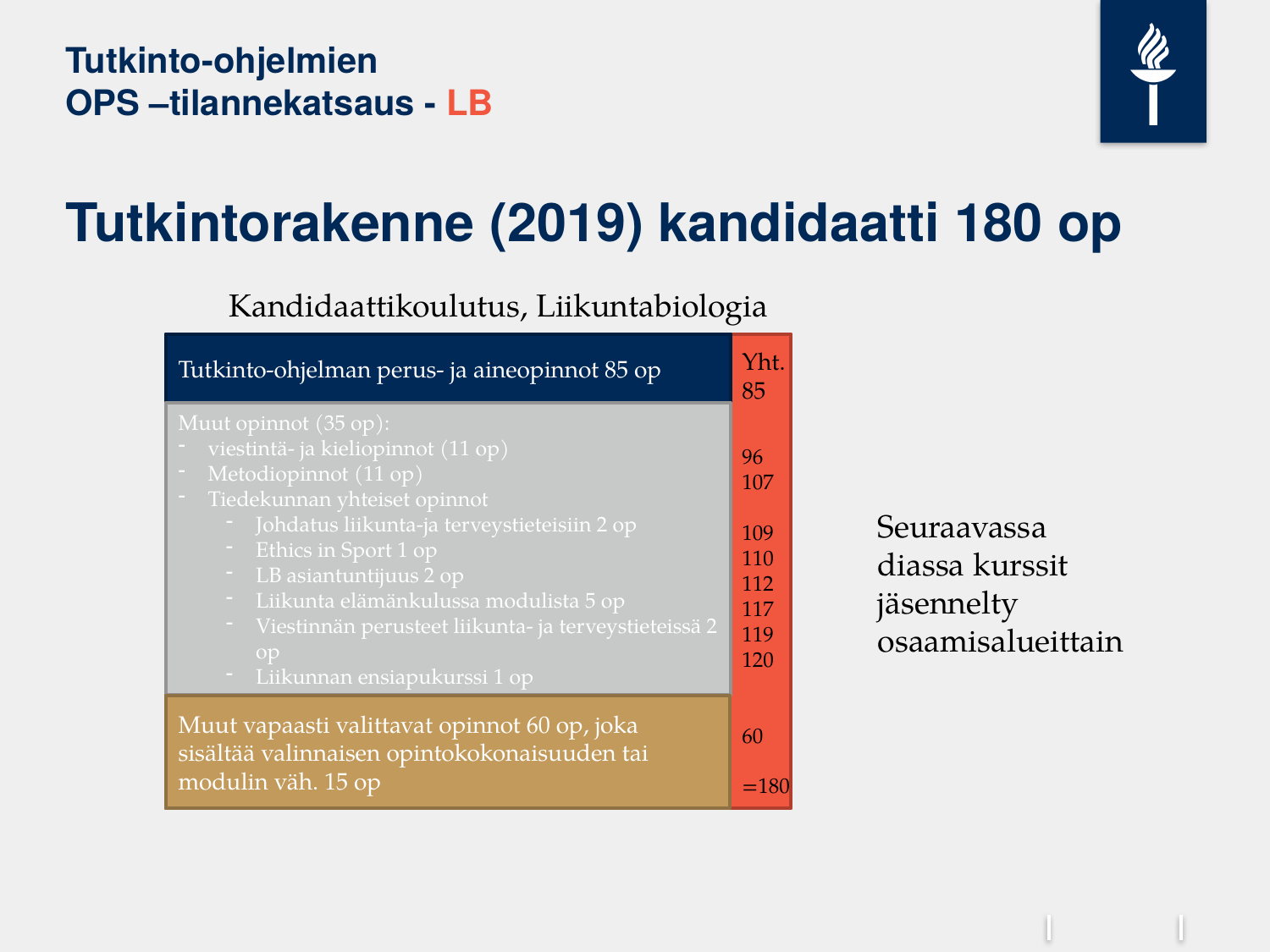

Tutkinto-ohjelmien
OPS –tilannekatsaus - LB
# Tutkintorakenne (2019) kandidaatti 180 op
Kandidaattikoulutus, Liikuntabiologia

Tutkinto-ohjelman perus- ja aineopinnot 85 op
Yht.
85

96
107

109
110
112
117
119
120

60

=180
Muut opinnot (35 op):
viestintä- ja kieliopinnot (11 op)
Metodiopinnot (11 op)
Tiedekunnan yhteiset opinnot
Johdatus liikunta-ja terveystieteisiin 2 op
Ethics in Sport 1 op
LB asiantuntijuus 2 op
Liikunta elämänkulussa modulista 5 op
Viestinnän perusteet liikunta- ja terveystieteissä 2 op
Liikunnan ensiapukurssi 1 op
Seuraavassa diassa kurssit jäsennelty  osaamisalueittain
Muut vapaasti valittavat opinnot 60 op, joka sisältää valinnaisen opintokokonaisuuden tai modulin väh. 15 op